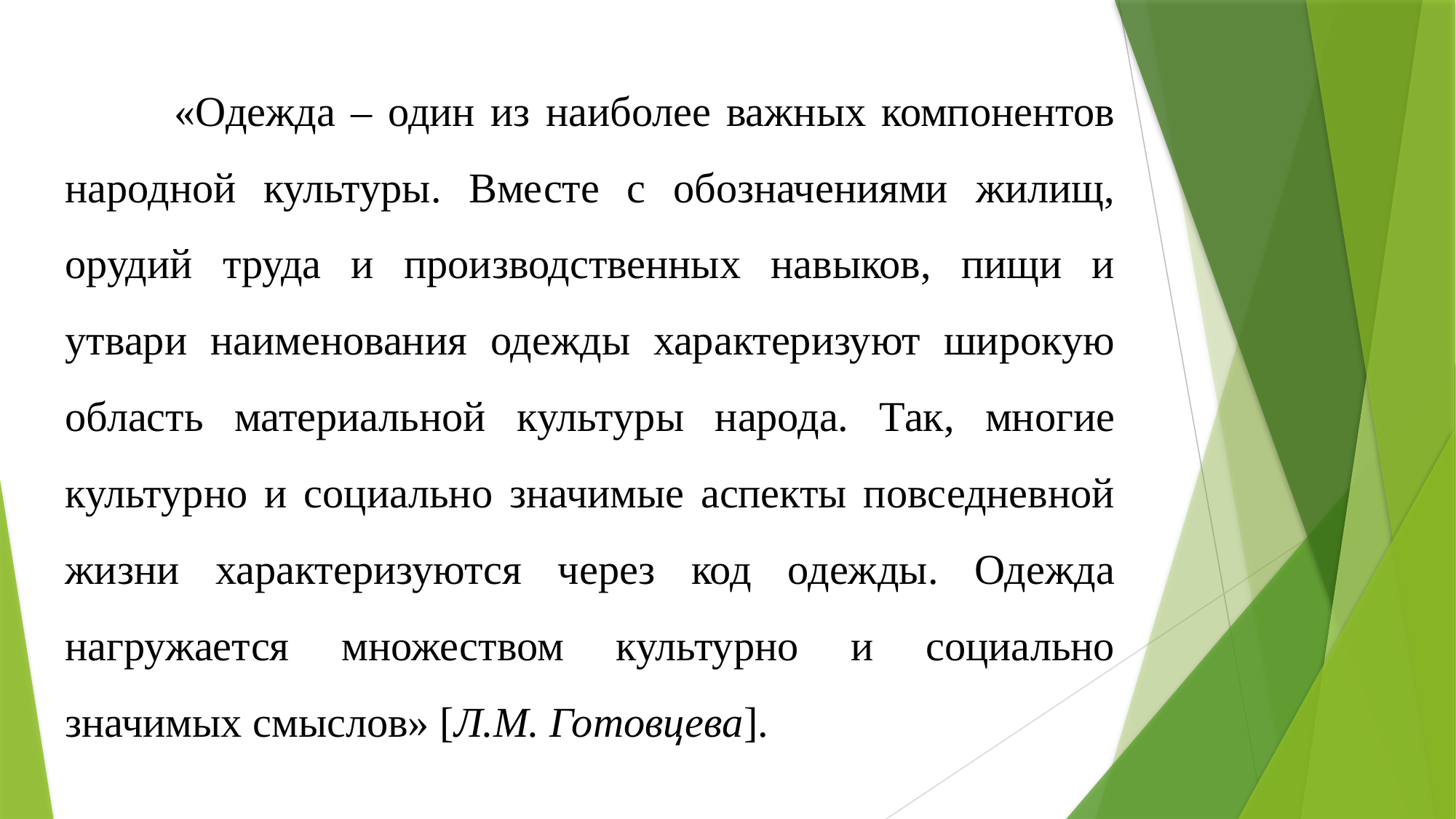

«Одежда – один из наиболее важных компонентов народной культуры. Вместе с обозначениями жилищ, орудий труда и производственных навыков, пищи и утвари наименования одежды характеризуют широкую область материальной культуры народа. Так, многие культурно и социально значимые аспекты повседневной жизни характеризуются через код одежды. Одежда нагружается множеством культурно и социально значимых смыслов» [Л.М. Готовцева].